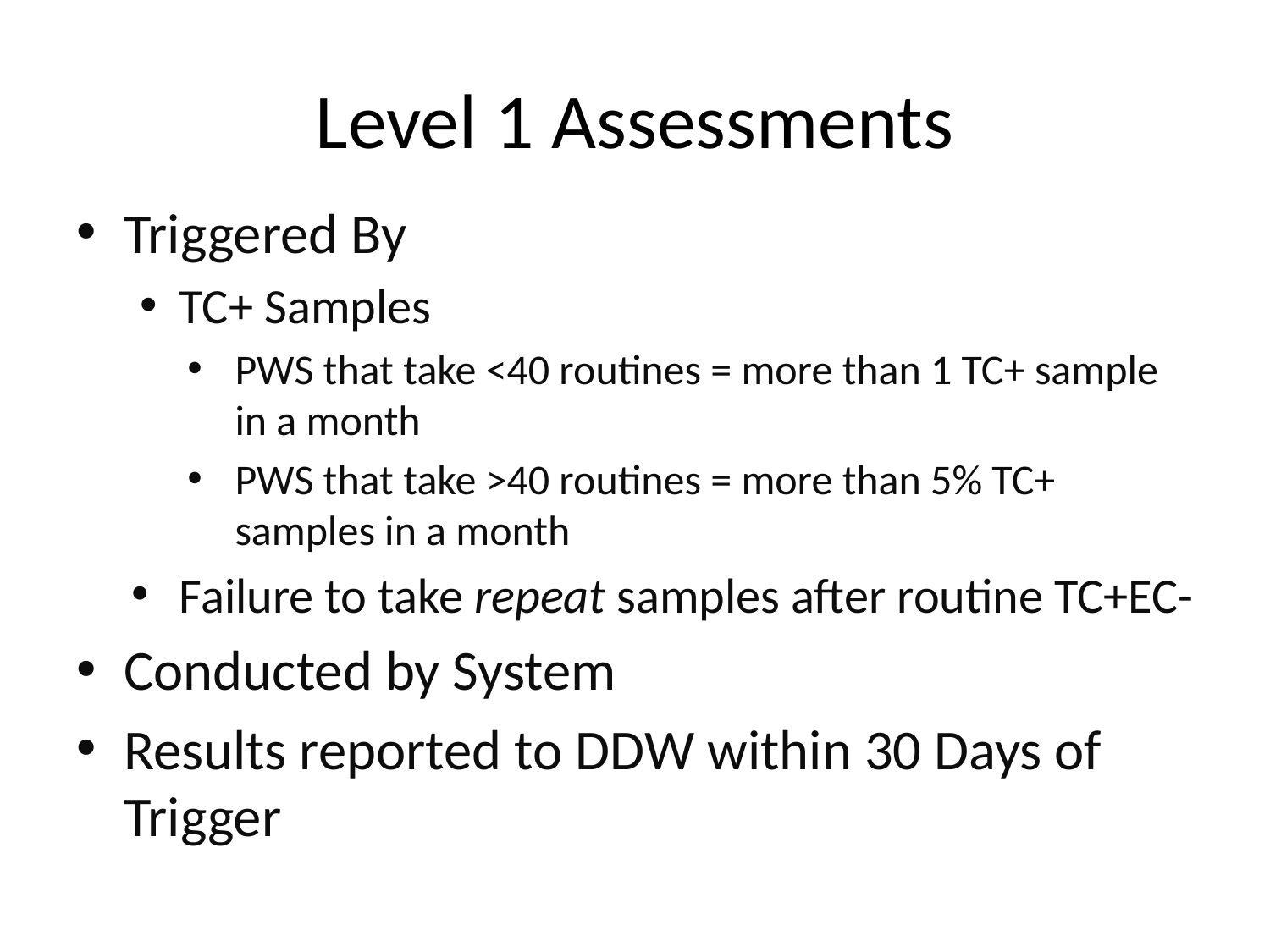

# Level 1 Assessments
Triggered By
TC+ Samples
PWS that take <40 routines = more than 1 TC+ sample in a month
PWS that take >40 routines = more than 5% TC+ samples in a month
Failure to take repeat samples after routine TC+EC-
Conducted by System
Results reported to DDW within 30 Days of Trigger